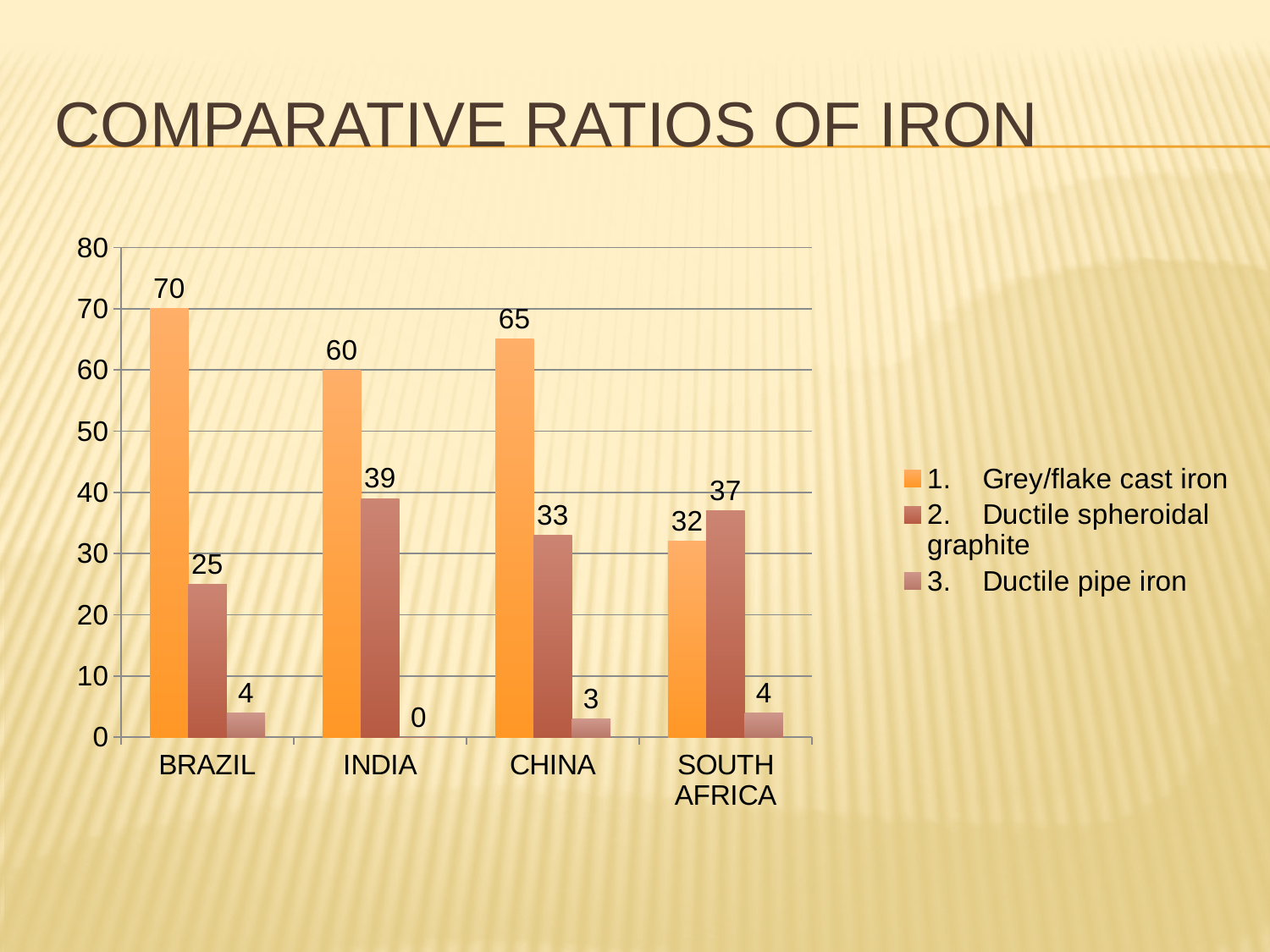

# Comparative ratios of iron

### Chart

| Category | 1.    Grey/flake cast iron | 2.    Ductile spheroidal graphite | 3.    Ductile pipe iron |
|---|---|---|---|
| BRAZIL | 70.0 | 25.0 | 4.0 |
| INDIA | 60.0 | 39.0 | 0.0 |
| CHINA | 65.0 | 33.0 | 3.0 |
| SOUTH AFRICA | 32.0 | 37.0 | 4.0 |